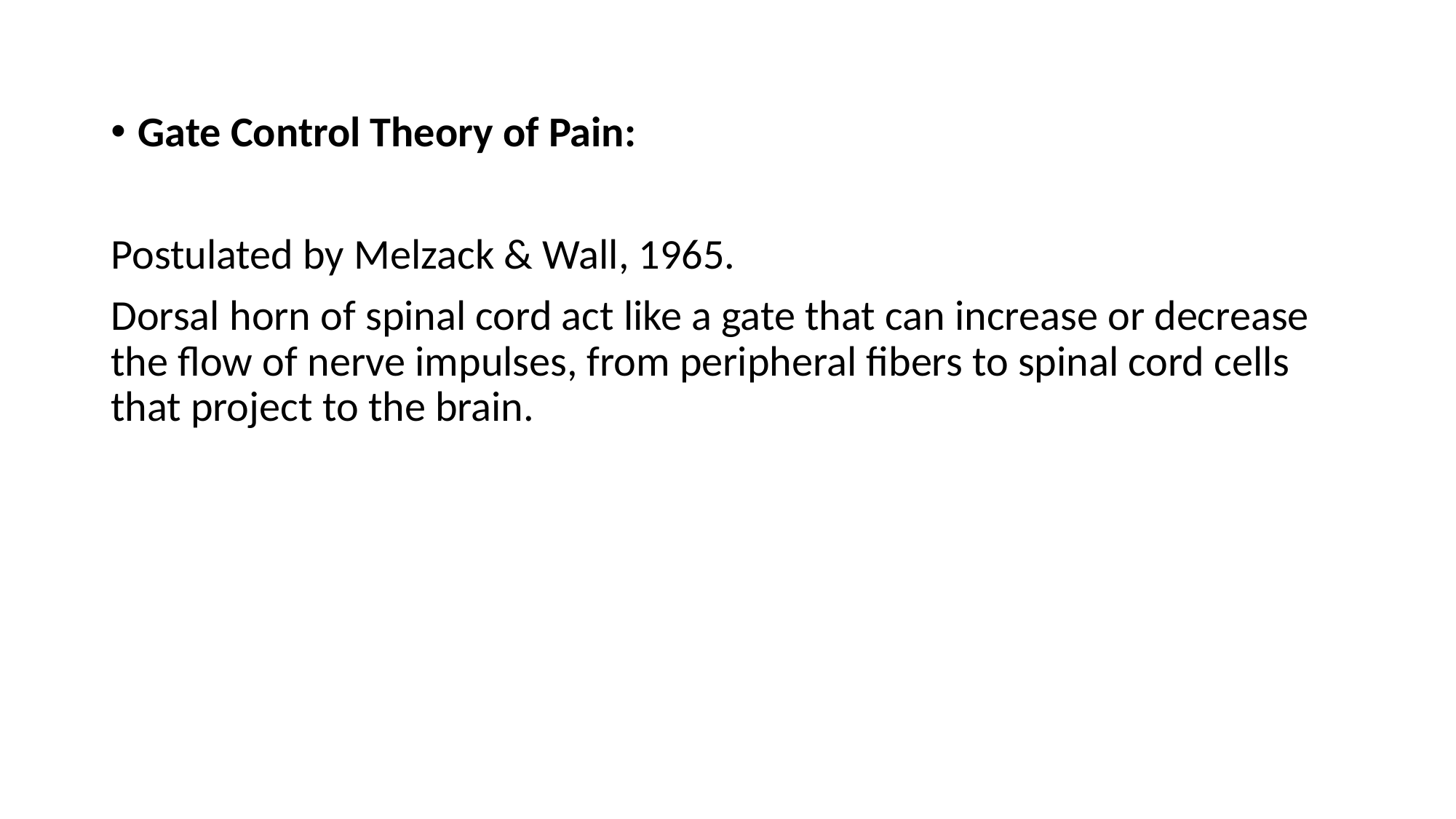

Gate Control Theory of Pain:

Postulated by Melzack & Wall, 1965.
Dorsal horn of spinal cord act like a gate that can increase or decrease the flow of nerve impulses, from peripheral fibers to spinal cord cells that project to the brain.